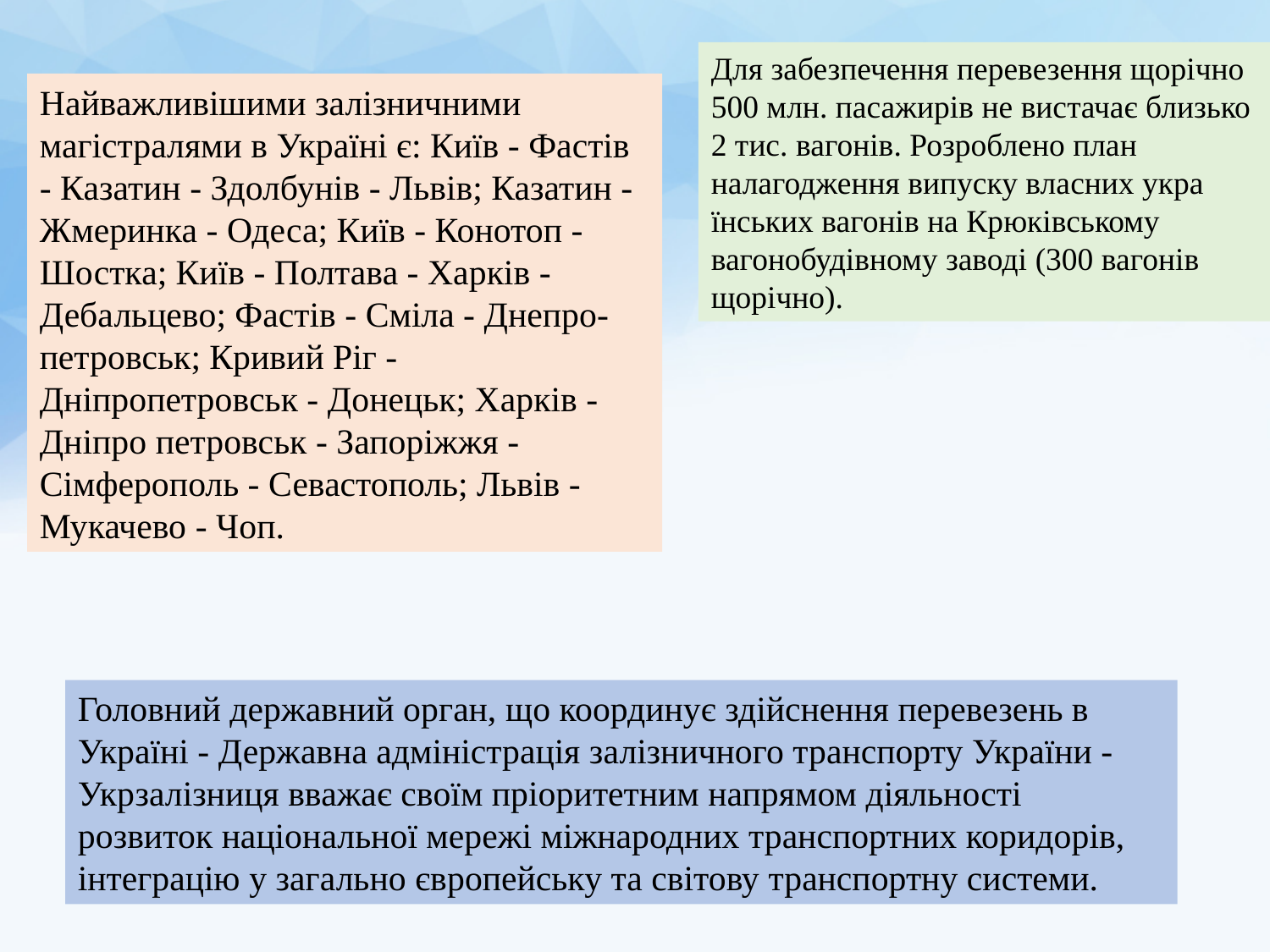

Для забезпечення перевезення щорічно 500 млн. пасажирів не вистачає близько 2 тис. вагонів. Розроблено план налагодження випуску власних укра­ їнських вагонів на Крюківському вагонобудівному заводі (300 вагонів щорічно).
Найважливішими залізничними магістралями в Україні є: Київ - Фастів - Казатин - Здолбунів - Львів; Казатин - Жмеринка - Одеса; Київ - Конотоп - Шостка; Київ - Полтава - Харків -Дебальцево; Фастів - Сміла - Днепро- петровськ; Кривий Ріг - Дніпропетровськ - Донецьк; Харків - Дніпро­ петровськ - Запоріжжя - Сімферополь - Севастополь; Львів - Мукачево - Чоп.
Головний державний орган, що координує здійснення перевезень в Україні - Державна адміністрація залізничного транспорту України - Укрзалізниця вважає своїм пріоритетним напрямом діяльності розвиток національної мережі міжнародних транспортних коридорів, інтеграцію у загально­ європейську та світову транспортну системи.